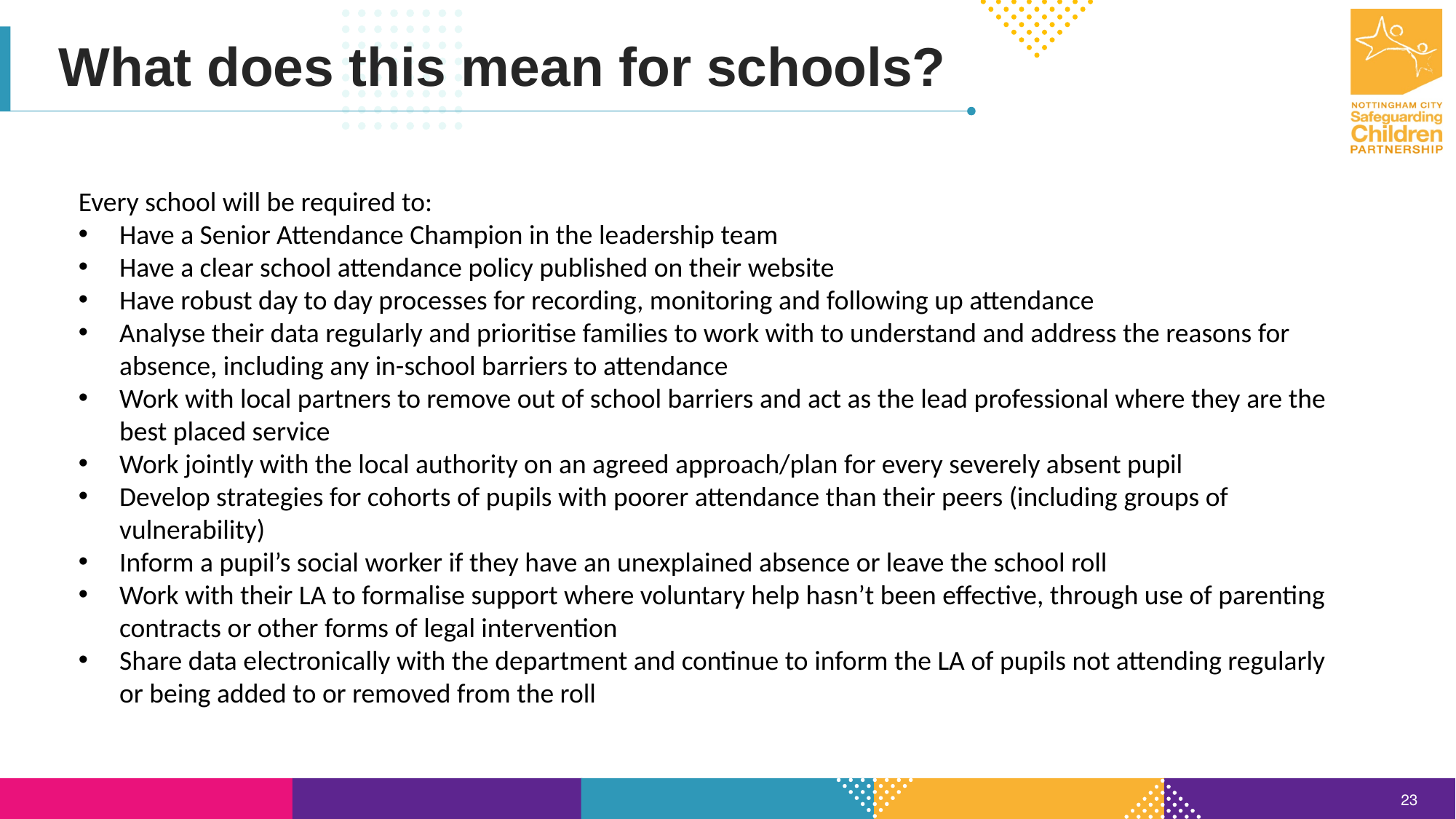

What does this mean for schools?
Every school will be required to:
Have a Senior Attendance Champion in the leadership team
Have a clear school attendance policy published on their website
Have robust day to day processes for recording, monitoring and following up attendance
Analyse their data regularly and prioritise families to work with to understand and address the reasons for absence, including any in-school barriers to attendance
Work with local partners to remove out of school barriers and act as the lead professional where they are the best placed service
Work jointly with the local authority on an agreed approach/plan for every severely absent pupil
Develop strategies for cohorts of pupils with poorer attendance than their peers (including groups of vulnerability)
Inform a pupil’s social worker if they have an unexplained absence or leave the school roll
Work with their LA to formalise support where voluntary help hasn’t been effective, through use of parenting contracts or other forms of legal intervention
Share data electronically with the department and continue to inform the LA of pupils not attending regularly or being added to or removed from the roll